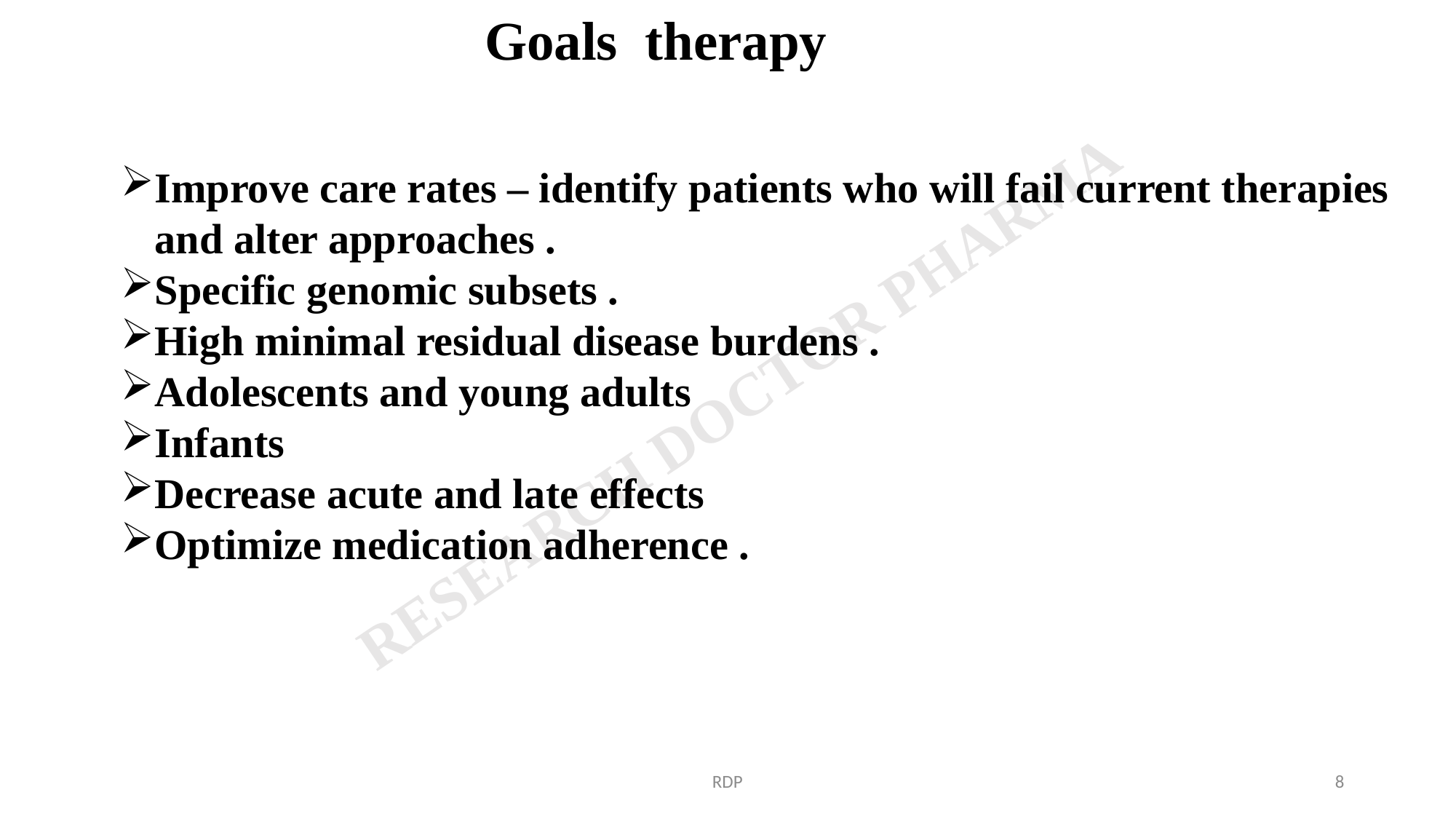

Goals  therapy
Improve care rates – identify patients who will fail current therapies and alter approaches .
Specific genomic subsets .
High minimal residual disease burdens .
Adolescents and young adults
Infants
Decrease acute and late effects
Optimize medication adherence .
RDP
8